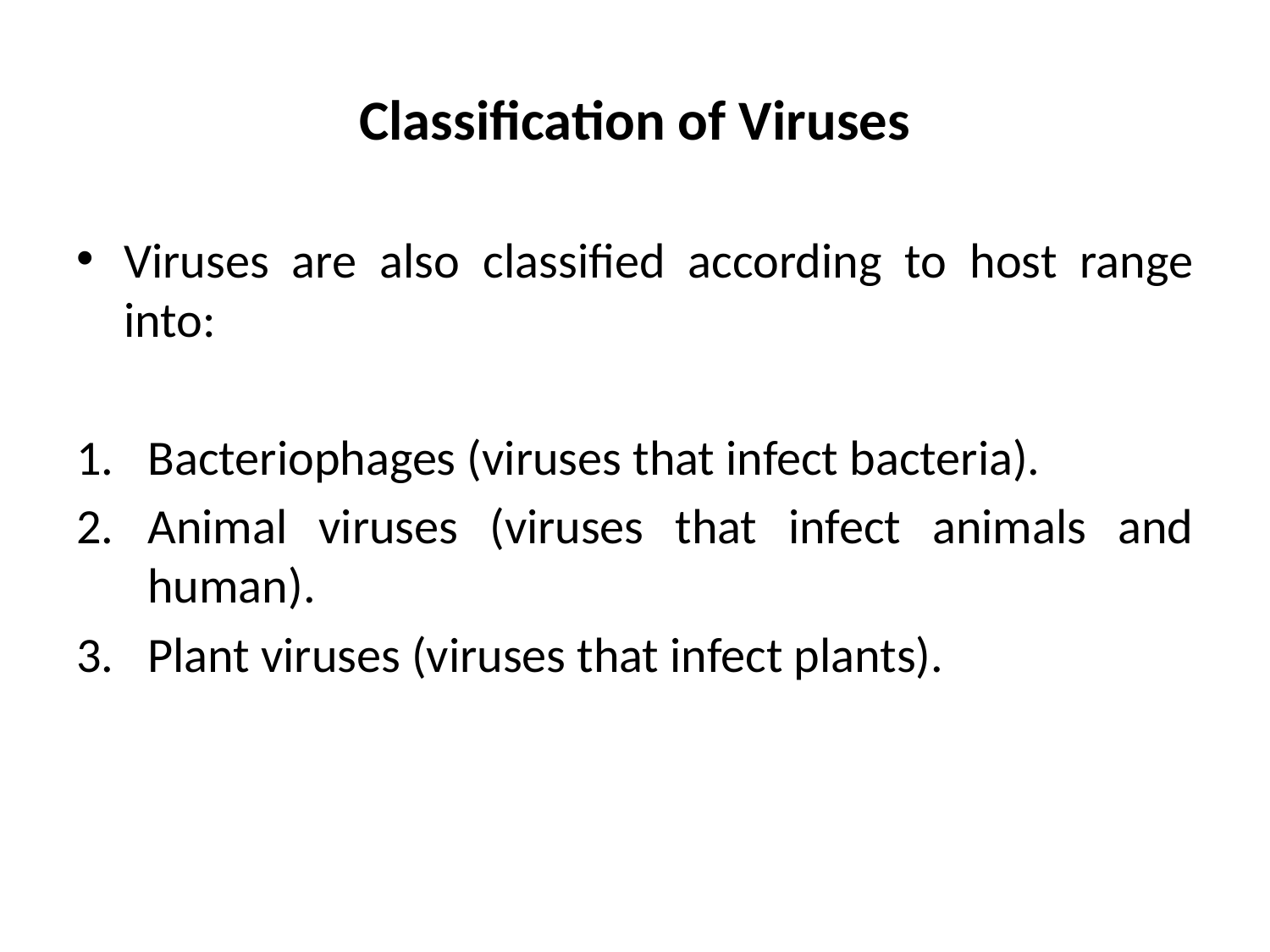

# Classification of Viruses
Viruses are also classified according to host range into:

Bacteriophages (viruses that infect bacteria).
Animal viruses (viruses that infect animals and human).
Plant viruses (viruses that infect plants).